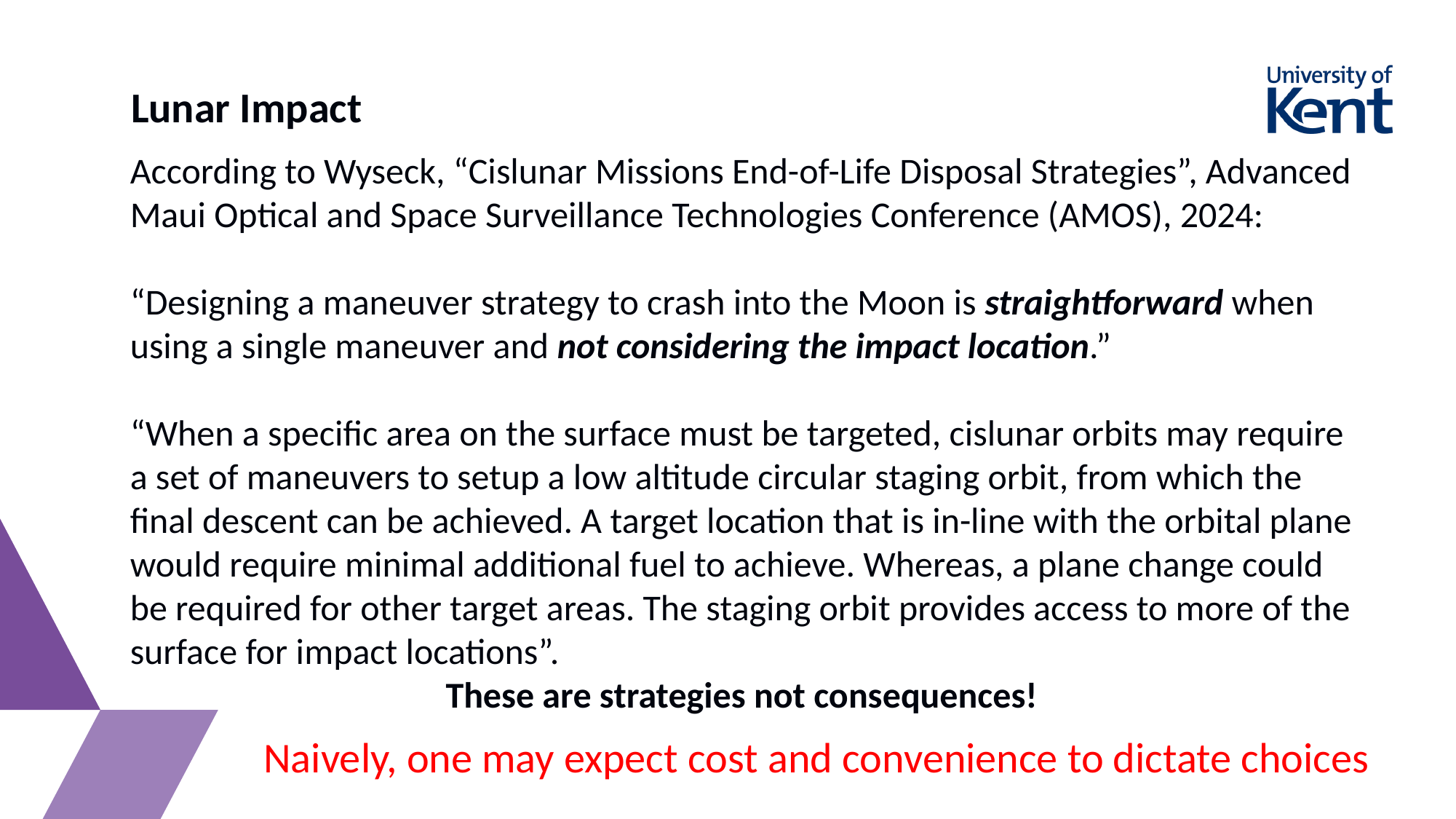

Lunar Impact
According to Wyseck, “Cislunar Missions End-of-Life Disposal Strategies”, Advanced Maui Optical and Space Surveillance Technologies Conference (AMOS), 2024:

“Designing a maneuver strategy to crash into the Moon is straightforward when using a single maneuver and not considering the impact location.”

“When a specific area on the surface must be targeted, cislunar orbits may require a set of maneuvers to setup a low altitude circular staging orbit, from which the final descent can be achieved. A target location that is in-line with the orbital plane would require minimal additional fuel to achieve. Whereas, a plane change could be required for other target areas. The staging orbit provides access to more of the surface for impact locations”.
These are strategies not consequences!

Naively, one may expect cost and convenience to dictate choices